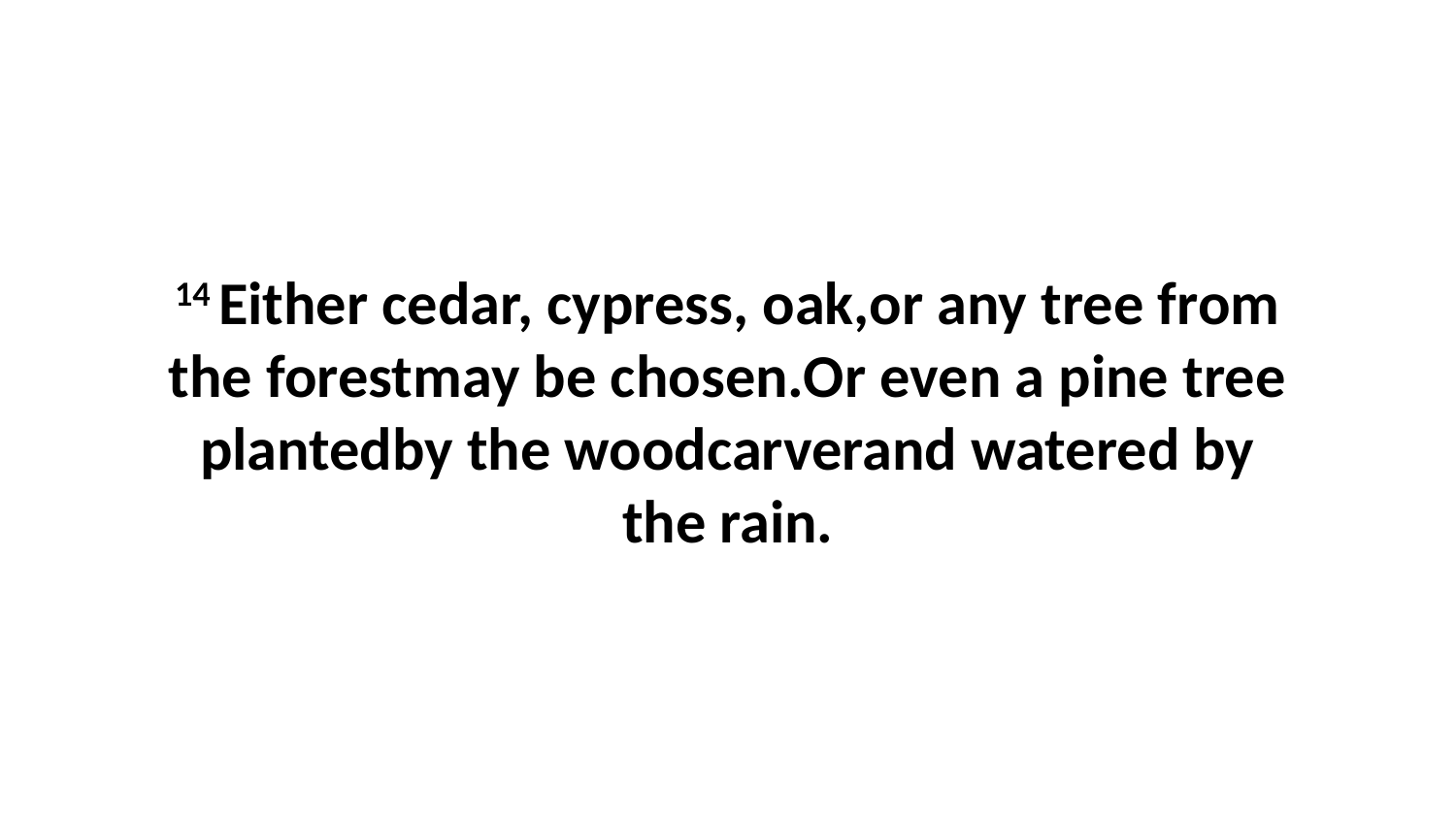

14 Either cedar, cypress, oak,or any tree from the forestmay be chosen.Or even a pine tree plantedby the woodcarverand watered by the rain.